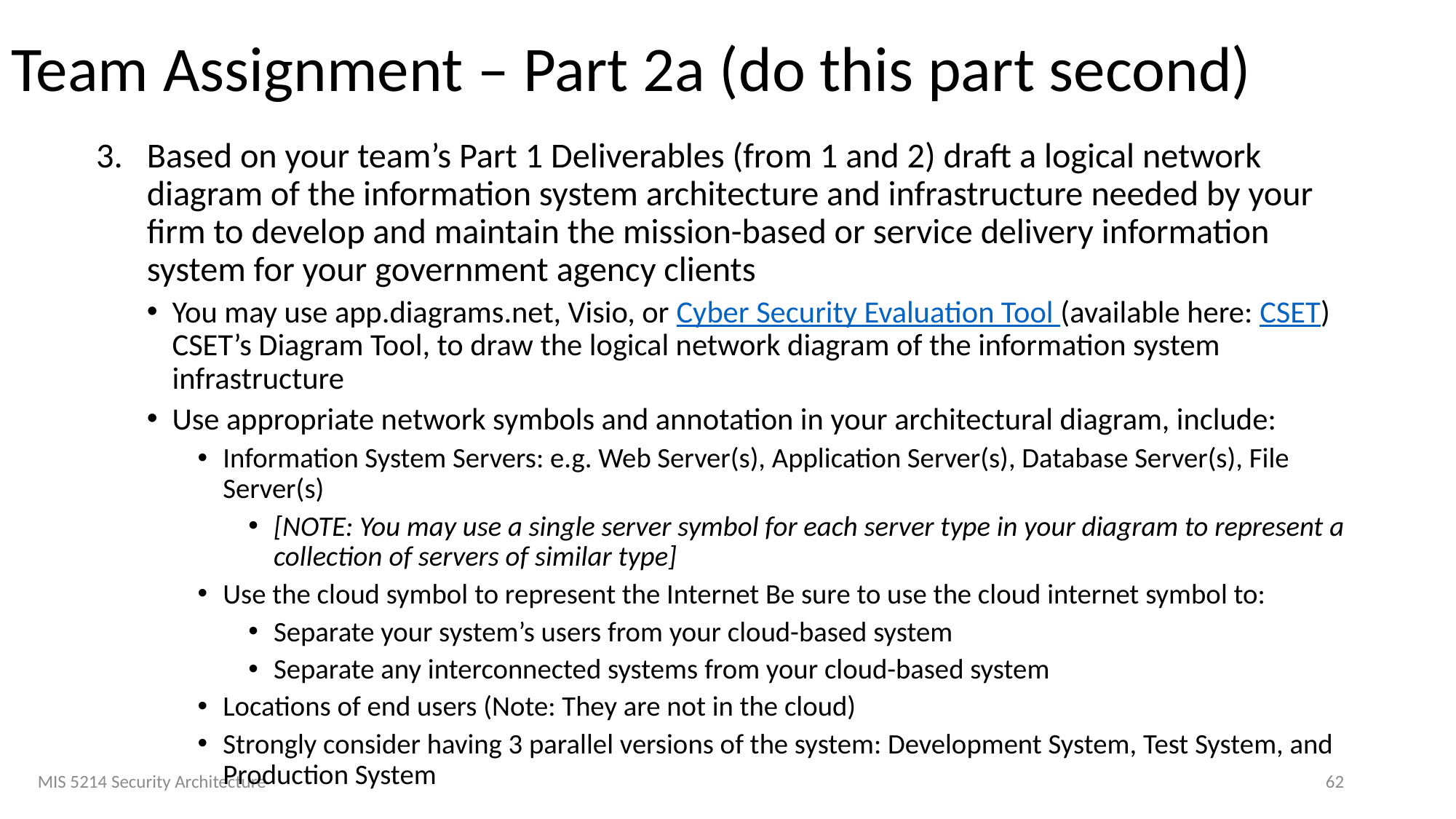

# Team Assignment – Part 2a (do this part second)
Based on your team’s Part 1 Deliverables (from 1 and 2) draft a logical network diagram of the information system architecture and infrastructure needed by your firm to develop and maintain the mission-based or service delivery information system for your government agency clients
You may use app.diagrams.net, Visio, or Cyber Security Evaluation Tool (available here: CSET) CSET’s Diagram Tool, to draw the logical network diagram of the information system infrastructure
Use appropriate network symbols and annotation in your architectural diagram, include:
Information System Servers: e.g. Web Server(s), Application Server(s), Database Server(s), File Server(s)
[NOTE: You may use a single server symbol for each server type in your diagram to represent a collection of servers of similar type]
Use the cloud symbol to represent the Internet Be sure to use the cloud internet symbol to:
Separate your system’s users from your cloud-based system
Separate any interconnected systems from your cloud-based system
Locations of end users (Note: They are not in the cloud)
Strongly consider having 3 parallel versions of the system: Development System, Test System, and Production System

MIS 5214 Security Architecture
62